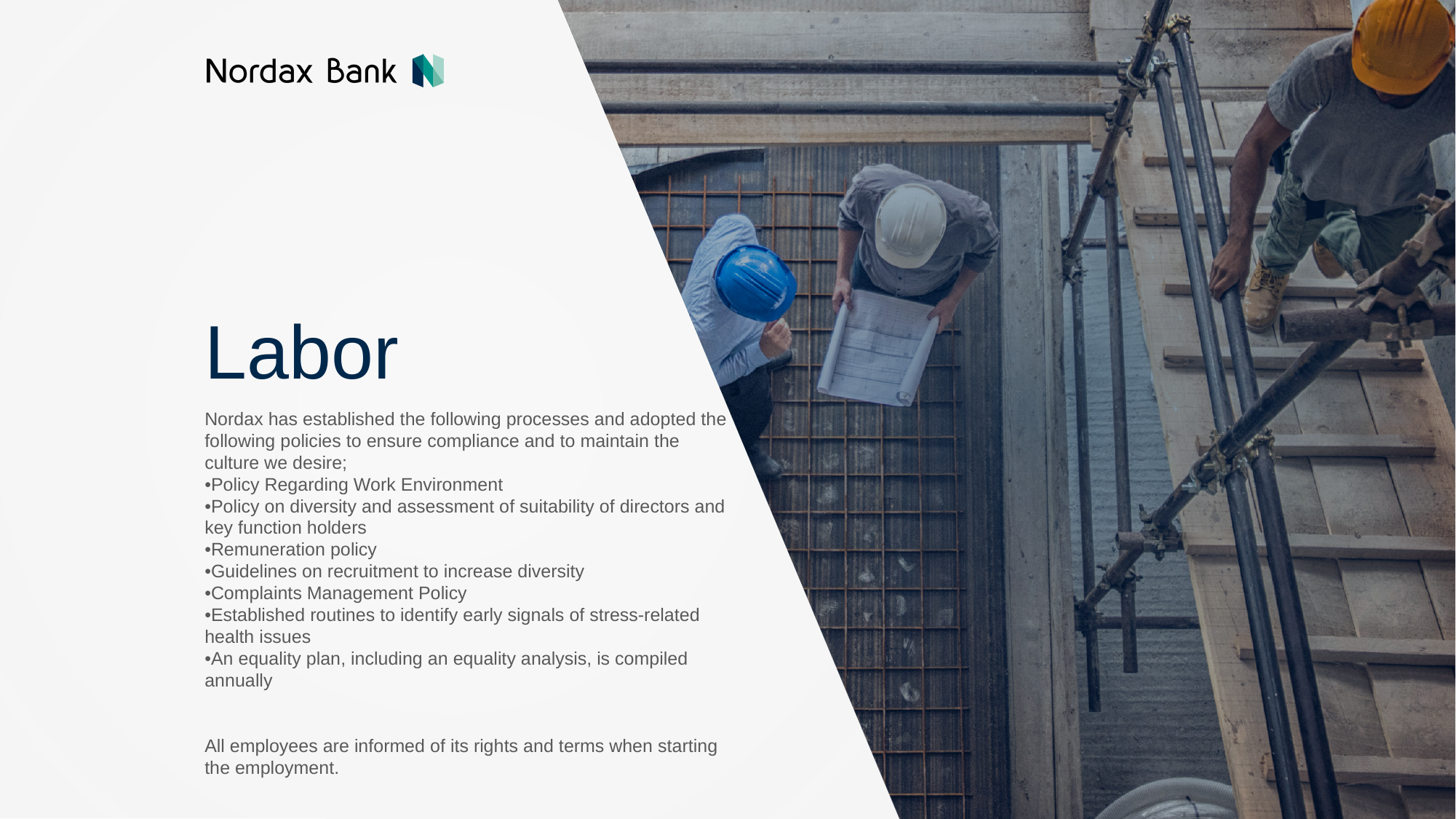

Labor
Nordax has established the following processes and adopted the following policies to ensure compliance and to maintain the culture we desire;
•Policy Regarding Work Environment
•Policy on diversity and assessment of suitability of directors and key function holders
•Remuneration policy
•Guidelines on recruitment to increase diversity
•Complaints Management Policy
•Established routines to identify early signals of stress-related health issues
•An equality plan, including an equality analysis, is compiled annually

All employees are informed of its rights and terms when starting the employment.